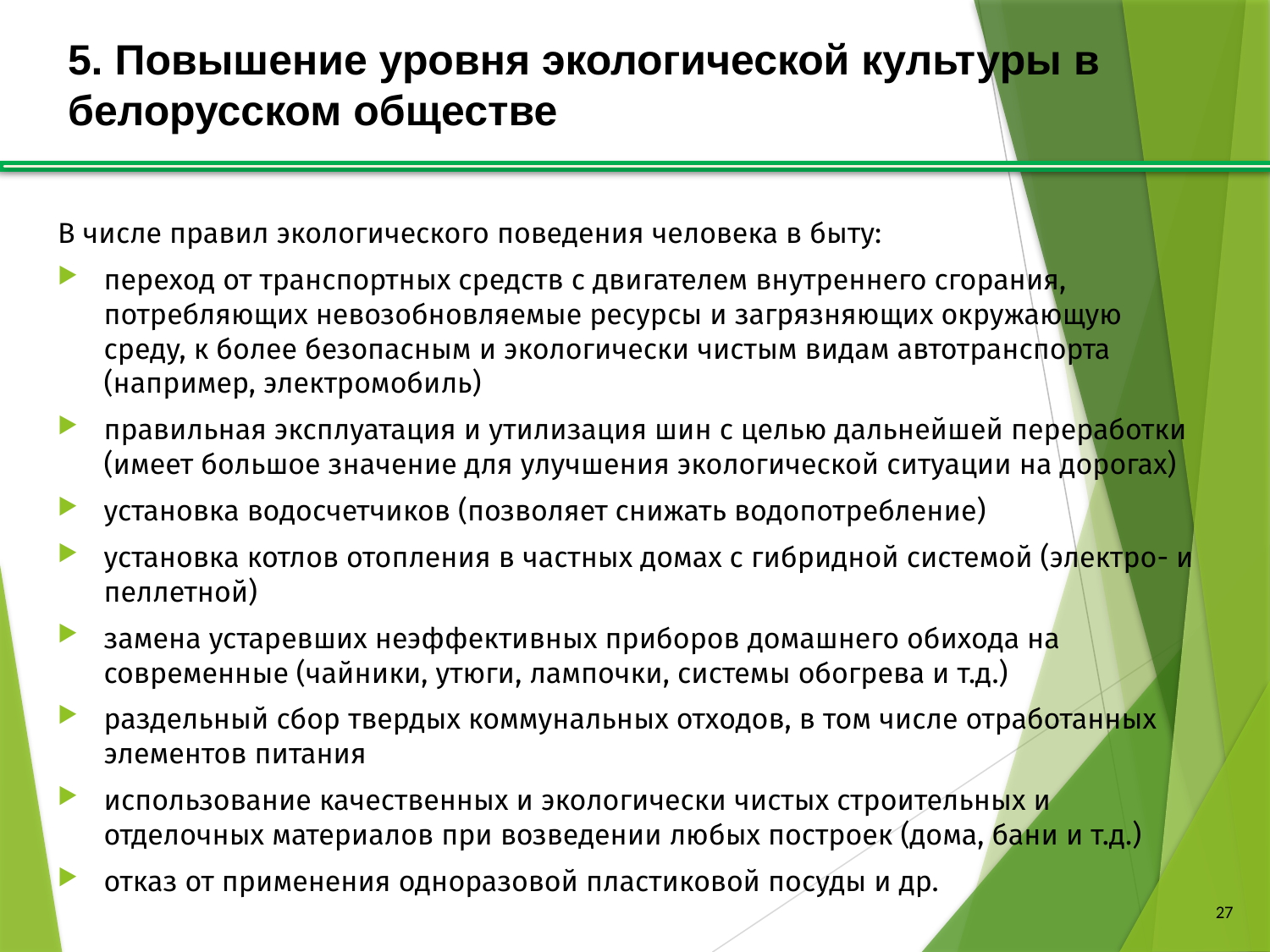

# 5. Повышение уровня экологической культуры в белорусском обществе
В числе правил экологического поведения человека в быту:
переход от транспортных средств с двигателем внутреннего сгорания, потребляющих невозобновляемые ресурсы и загрязняющих окружающую среду, к более безопасным и экологически чистым видам автотранспорта (например, электромобиль)
правильная эксплуатация и утилизация шин с целью дальнейшей переработки (имеет большое значение для улучшения экологической ситуации на дорогах)
установка водосчетчиков (позволяет снижать водопотребление)
установка котлов отопления в частных домах с гибридной системой (электро- и пеллетной)
замена устаревших неэффективных приборов домашнего обихода на современные (чайники, утюги, лампочки, системы обогрева и т.д.)
раздельный сбор твердых коммунальных отходов, в том числе отработанных элементов питания
использование качественных и экологически чистых строительных и отделочных материалов при возведении любых построек (дома, бани и т.д.)
отказ от применения одноразовой пластиковой посуды и др.
27